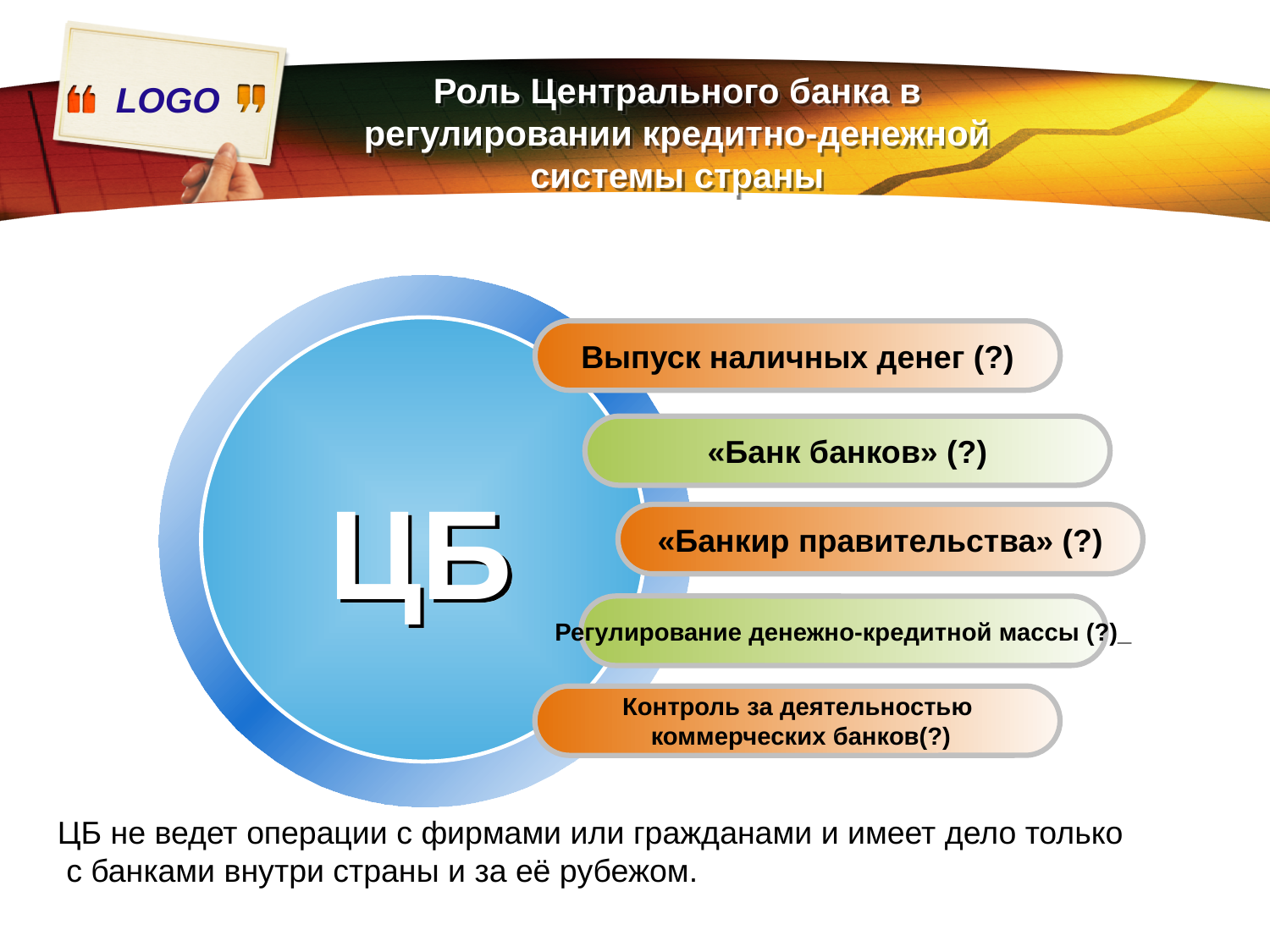

# Роль Центрального банка в регулировании кредитно-денежной системы страны

Выпуск наличных денег (?)
«Банк банков» (?)
ЦБ
«Банкир правительства» (?)
Регулирование денежно-кредитной массы (?)_
Контроль за деятельностью
 коммерческих банков(?)
ЦБ не ведет операции с фирмами или гражданами и имеет дело только
 с банками внутри страны и за её рубежом.